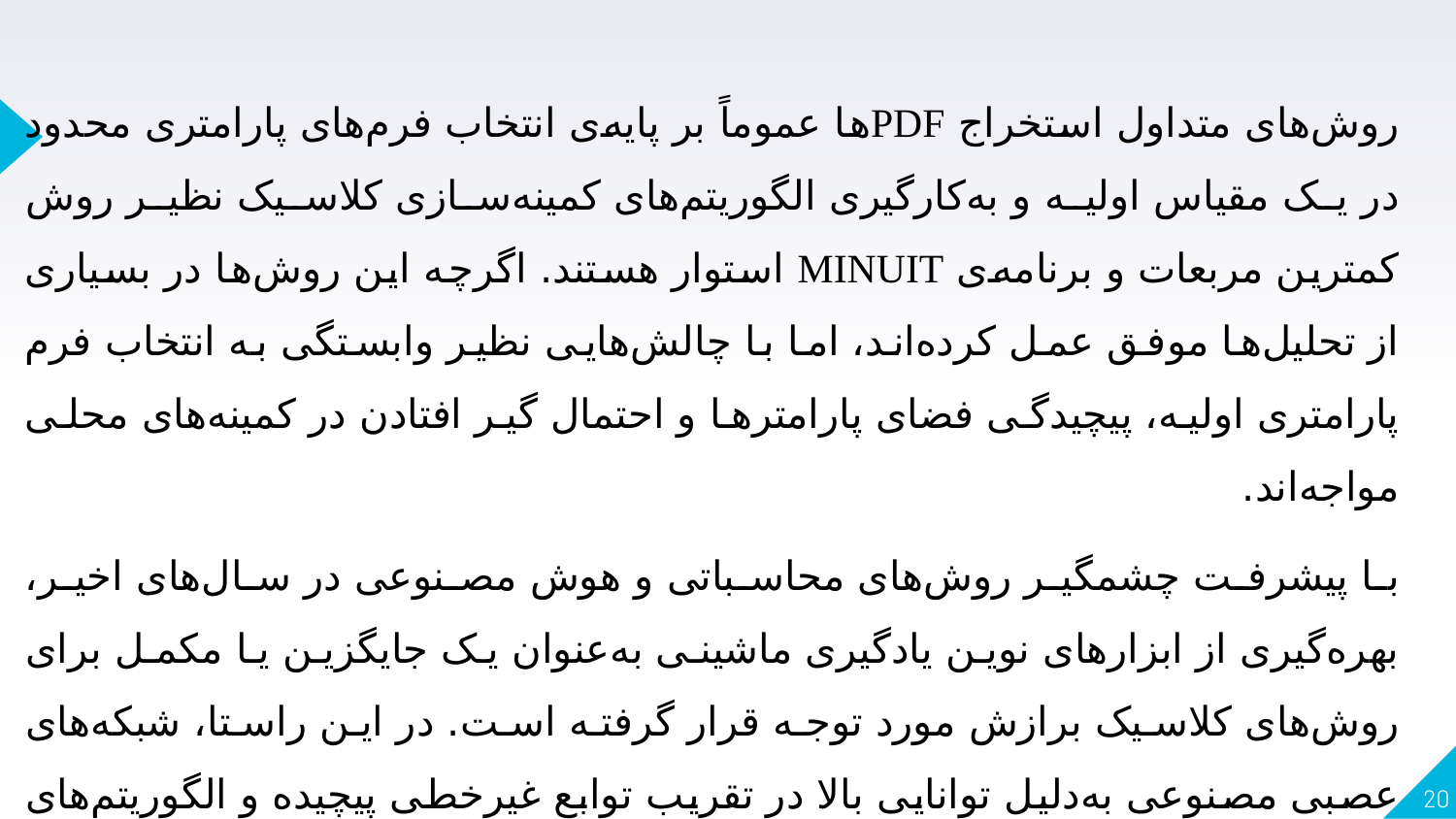

روش‌های متداول استخراج PDFها عموماً بر پایه‌ی انتخاب فرم‌های پارامتری محدود در یک مقیاس اولیه و به‌کارگیری الگوریتم‌های کمینه‌سازی کلاسیک نظیر روش کمترین مربعات و برنامه‌ی MINUIT استوار هستند. اگرچه این روش‌ها در بسیاری از تحلیل‌ها موفق عمل کرده‌اند، اما با چالش‌هایی نظیر وابستگی به انتخاب فرم پارامتری اولیه، پیچیدگی فضای پارامترها و احتمال گیر افتادن در کمینه‌های محلی مواجه‌اند.
با پیشرفت چشمگیر روش‌های محاسباتی و هوش مصنوعی در سال‌های اخیر، بهره‌گیری از ابزارهای نوین یادگیری ماشینی به‌عنوان یک جایگزین یا مکمل برای روش‌های کلاسیک برازش مورد توجه قرار گرفته است. در این راستا، شبکه‌های عصبی مصنوعی به‌دلیل توانایی بالا در تقریب توابع غیرخطی پیچیده و الگوریتم‌های ژنتیک به‌عنوان روش‌های بهینه‌سازی سراسری قدرتمند، بستر مناسبی برای مدل‌سازی و استخراج توابع توزیع پارتونی فراهم می‌آورند.
20